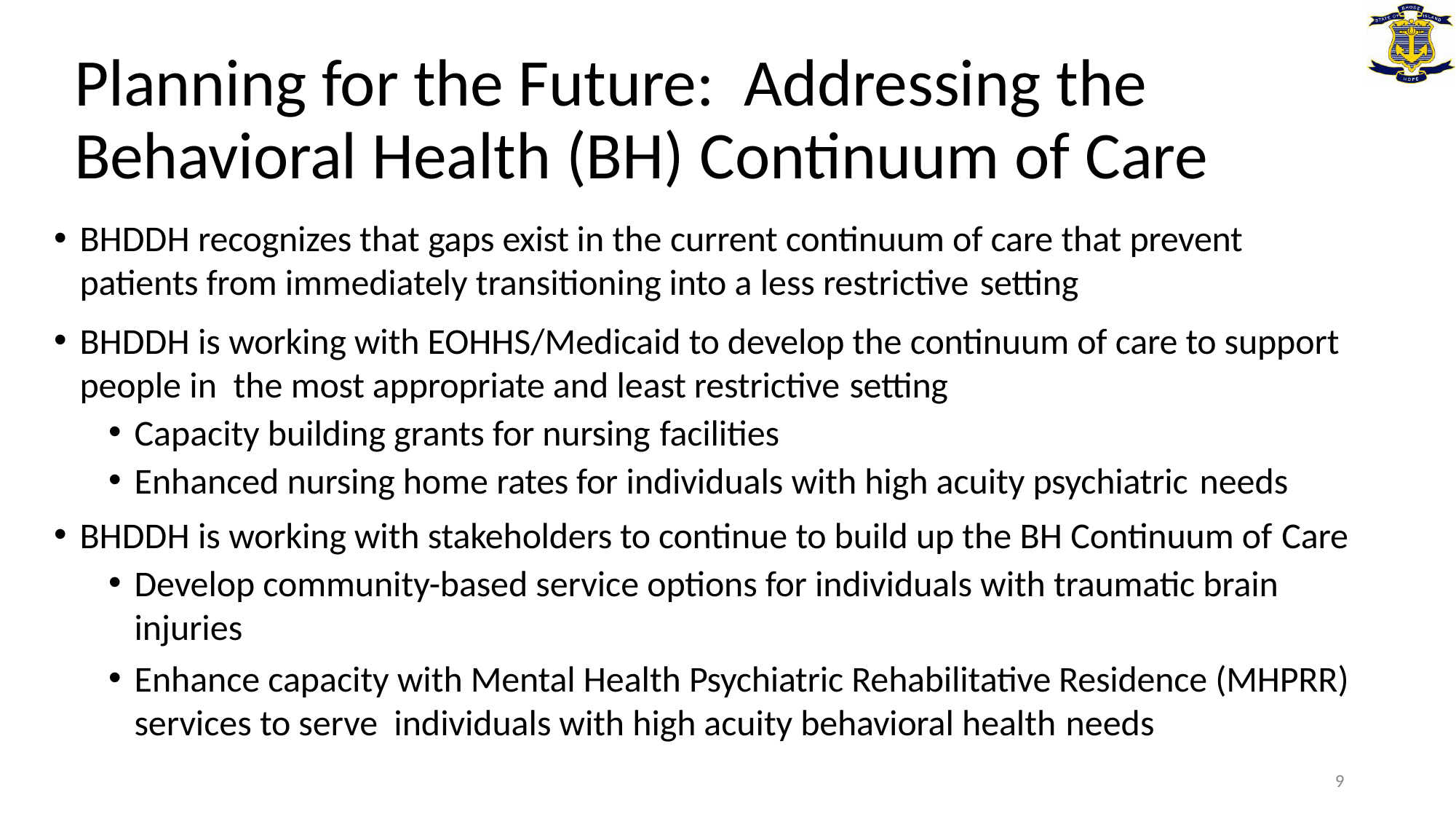

# Planning for the Future:  Addressing the Behavioral Health (BH) Continuum of Care
BHDDH recognizes that gaps exist in the current continuum of care that prevent patients from immediately transitioning into a less restrictive setting
BHDDH is working with EOHHS/Medicaid to develop the continuum of care to support people in  the most appropriate and least restrictive setting
Capacity building grants for nursing facilities
Enhanced nursing home rates for individuals with high acuity psychiatric needs
BHDDH is working with stakeholders to continue to build up the BH Continuum of Care
Develop community-based service options for individuals with traumatic brain injuries
Enhance capacity with Mental Health Psychiatric Rehabilitative Residence (MHPRR) services to serve  individuals with high acuity behavioral health needs
9